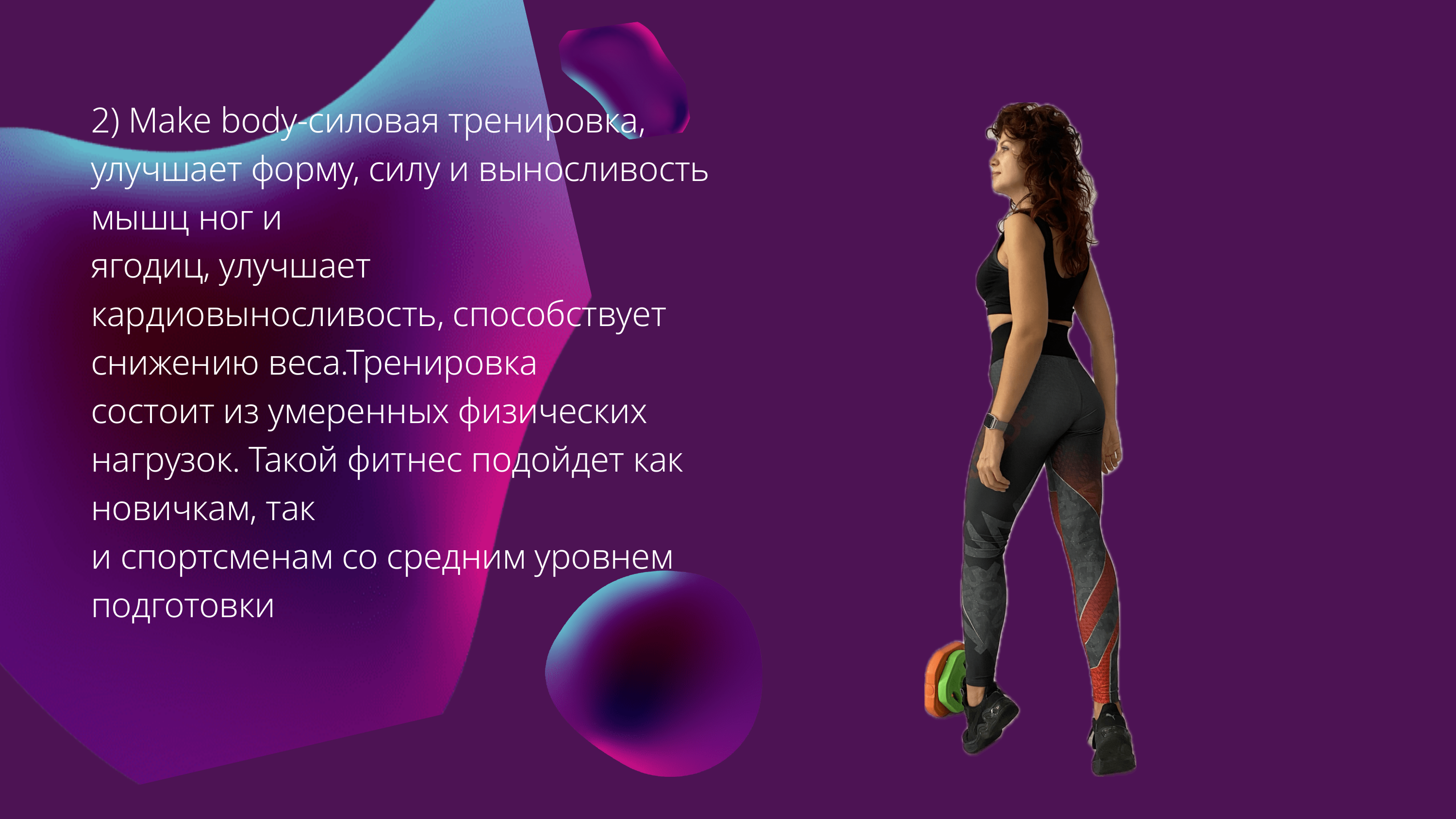

2) Make body-силовая тренировка, улучшает форму, силу и выносливость мышц ног и
ягодиц, улучшает кардиовыносливость, способствует снижению веса.Тренировка
состоит из умеренных физических нагрузок. Такой фитнес подойдет как новичкам, так
и спортсменам со средним уровнем подготовки